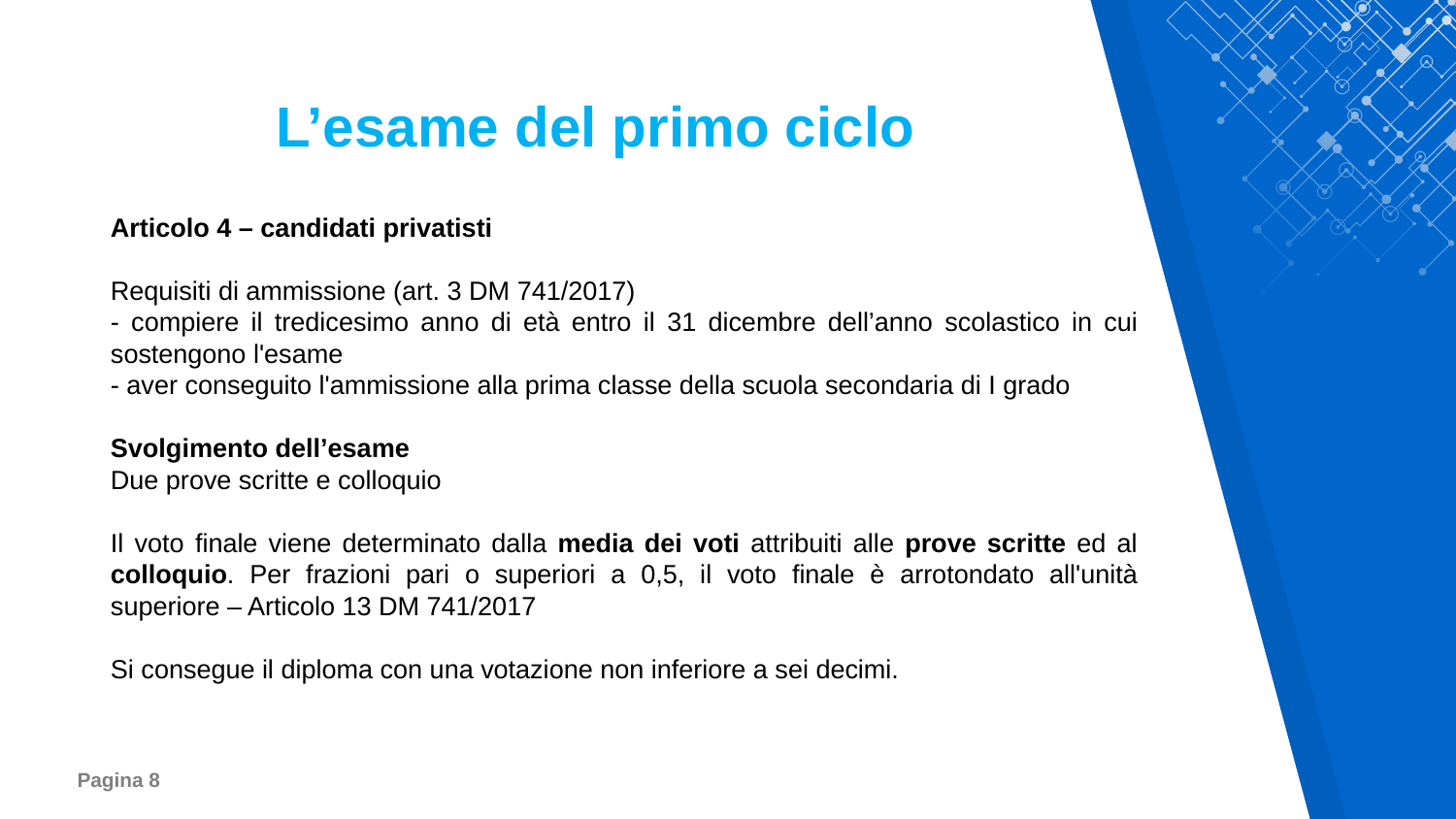

L’esame del primo ciclo
Articolo 4 – candidati privatisti

Requisiti di ammissione (art. 3 DM 741/2017)
- compiere il tredicesimo anno di età entro il 31 dicembre dell’anno scolastico in cui sostengono l'esame
- aver conseguito l'ammissione alla prima classe della scuola secondaria di I grado

Svolgimento dell’esame
Due prove scritte e colloquio

Il voto finale viene determinato dalla media dei voti attribuiti alle prove scritte ed al colloquio. Per frazioni pari o superiori a 0,5, il voto finale è arrotondato all'unità superiore – Articolo 13 DM 741/2017

Si consegue il diploma con una votazione non inferiore a sei decimi.